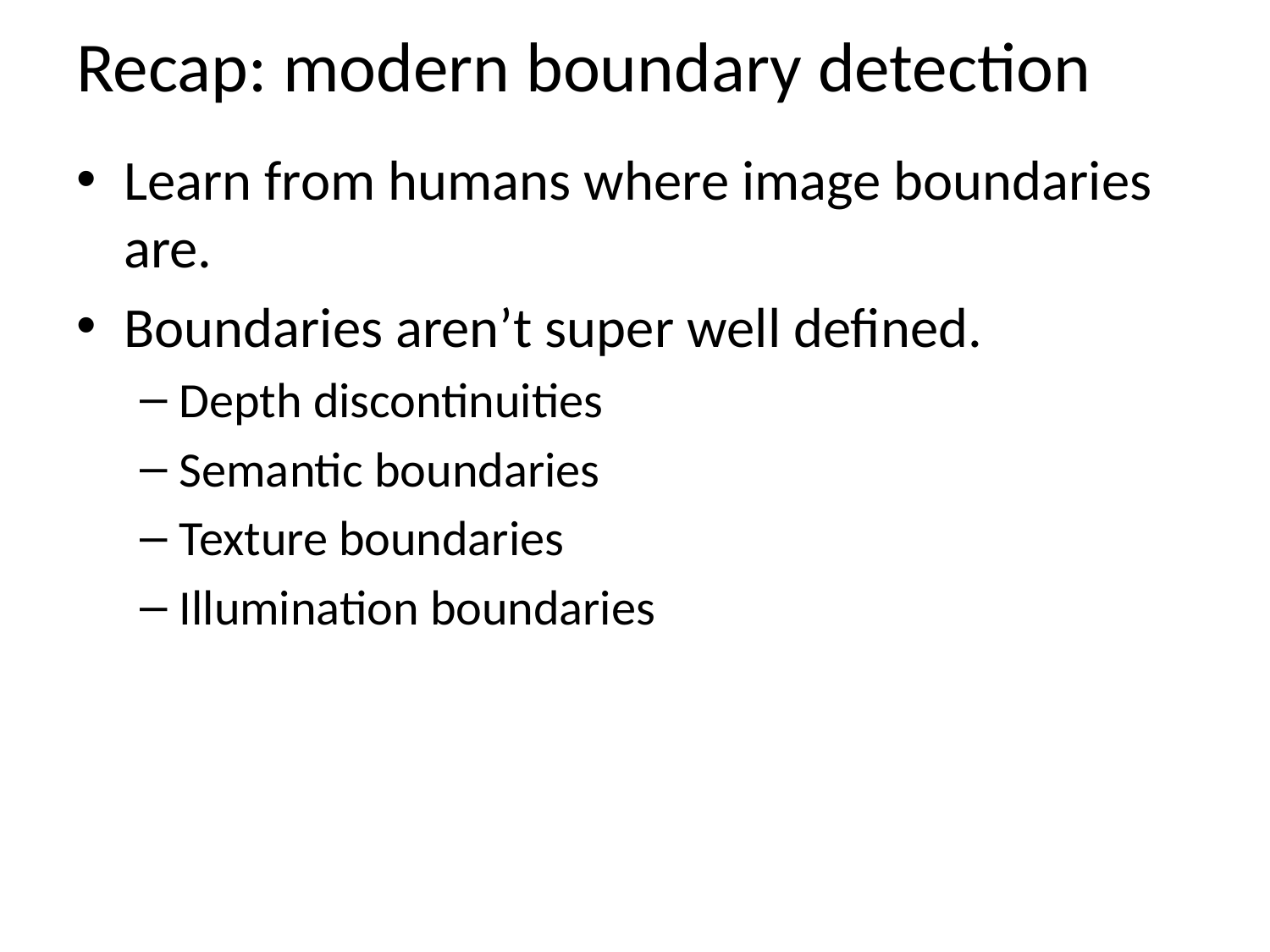

# Recap: modern boundary detection
Learn from humans where image boundaries are.
Boundaries aren’t super well defined.
Depth discontinuities
Semantic boundaries
Texture boundaries
Illumination boundaries